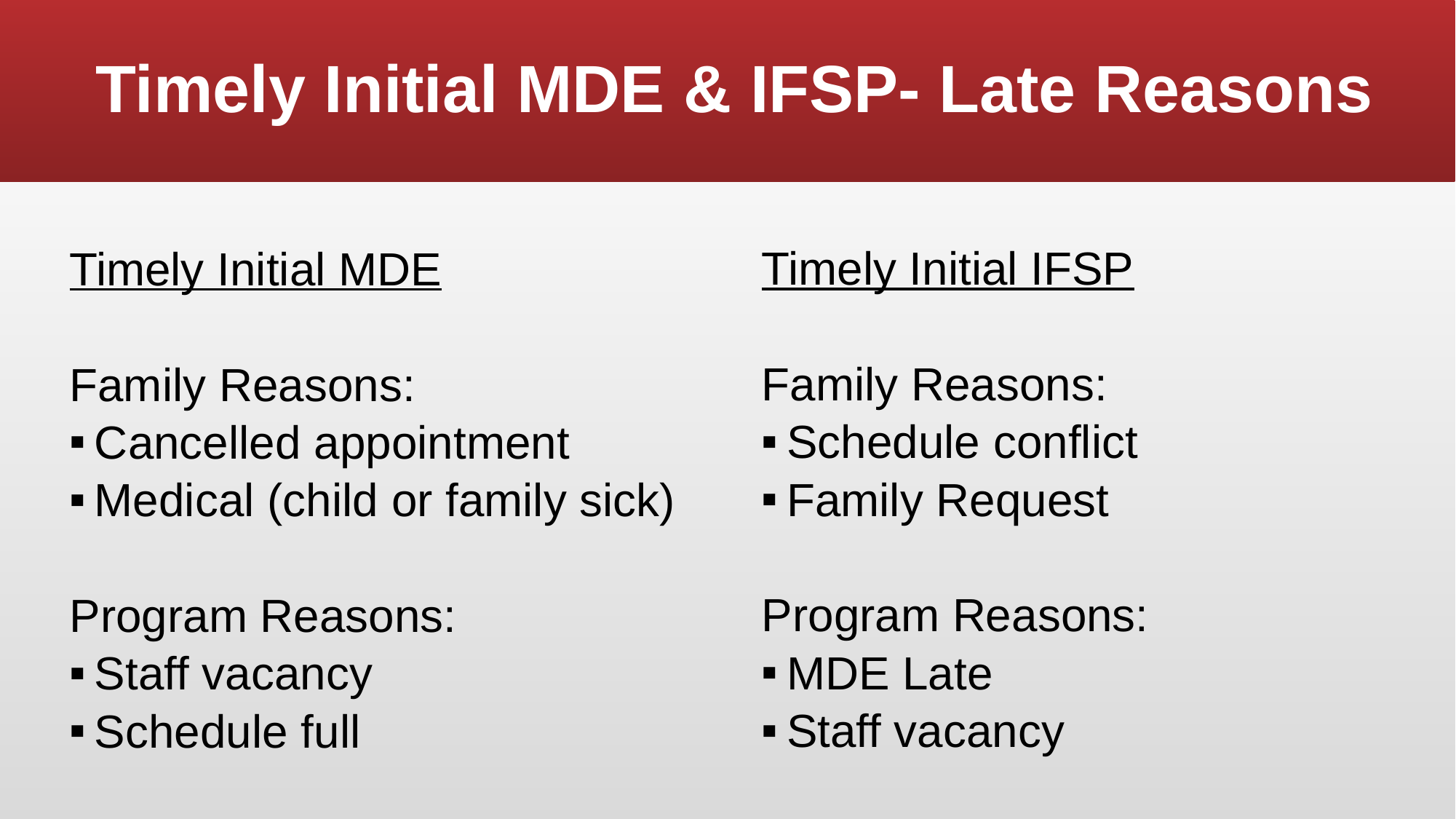

# Timely Initial MDE & IFSP- Late Reasons
Timely Initial IFSP

Family Reasons:
Schedule conflict
Family Request

Program Reasons:
MDE Late
Staff vacancy
Timely Initial MDE

Family Reasons:
Cancelled appointment
Medical (child or family sick)

Program Reasons:
Staff vacancy
Schedule full